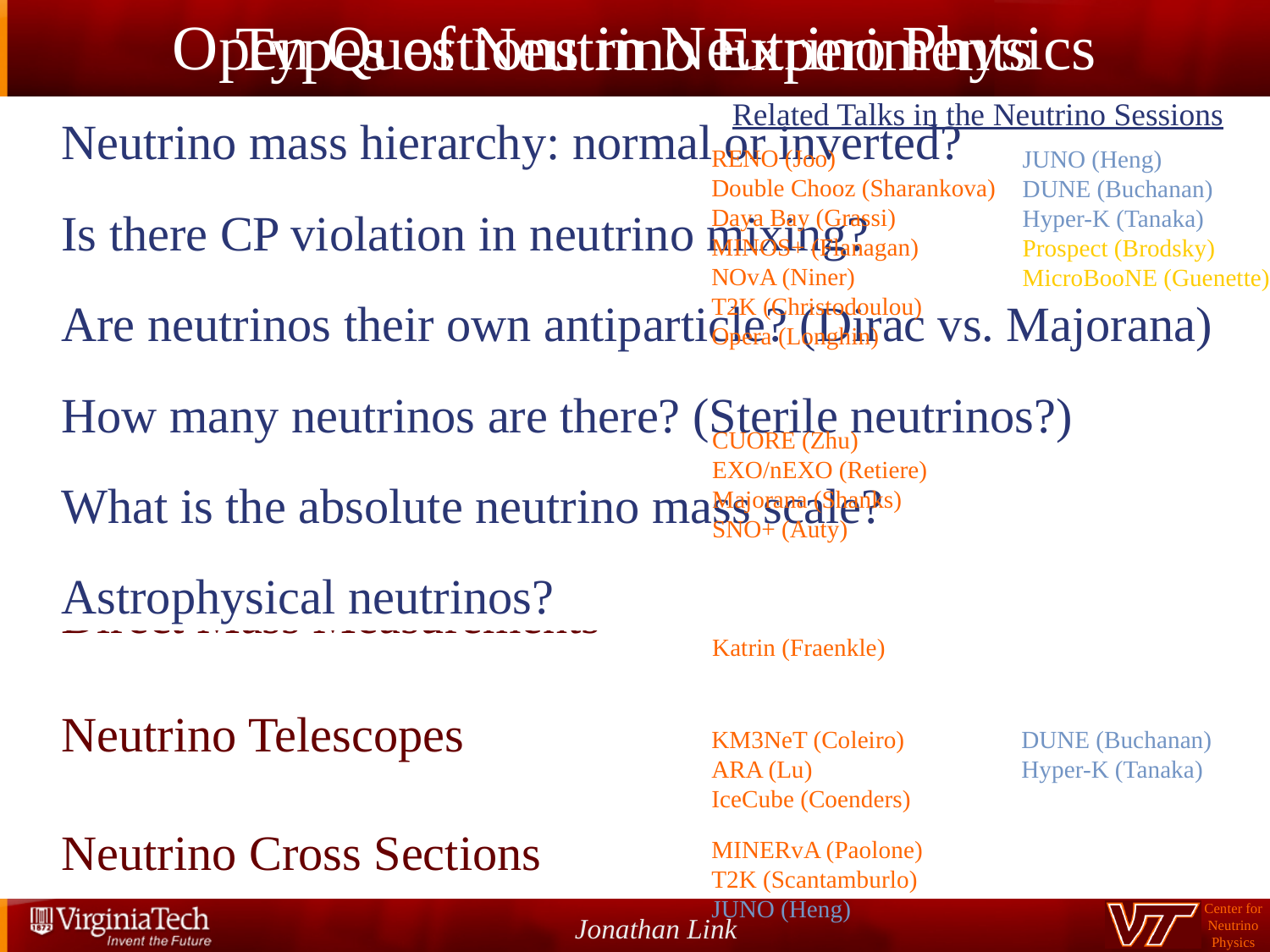

# Open Questions in Neutrino Physics
Types of Neutrino Experiments
Related Talks in the Neutrino Sessions
RENO (Joo)
Double Chooz (Sharankova)
Daya Bay (Grassi)
MINOS+ (Flanagan)
NOvA (Niner)
T2K (Christodoulou)
Opera (Longhin)

JUNO (Heng)
DUNE (Buchanan)
Hyper-K (Tanaka)
Prospect (Brodsky)
MicroBooNE (Guenette)
CUORE (Zhu)
EXO/nEXO (Retiere)
Majorana (Shanks)
SNO+ (Auty)

Katrin (Fraenkle)
KM3NeT (Coleiro)
ARA (Lu)
IceCube (Coenders)
MINERvA (Paolone)
T2K (Scantamburlo)
JUNO (Heng)
DUNE (Buchanan)
Hyper-K (Tanaka)

Neutrino mass hierarchy
Neutrino mass hierarchy
Neutrino Oscillations

Neutrinoless Double Beta Decay

Direct Mass Measurements

Neutrino Telescopes

Neutrino Cross Sections
Neutrino mass hierarchy: normal or inverted?
Is there CP violation in neutrino mixing?
Are neutrinos their own antiparticle? (Dirac vs. Majorana)
How many neutrinos are there? (Sterile neutrinos?)
What is the absolute neutrino mass scale?
Astrophysical neutrinos?
CP violation
Dirac vs. Majorana
Sterile neutrinos
Absolute neutrino mass
Absolute neutrino mass
Astrophysical neutrinos
Jonathan Link